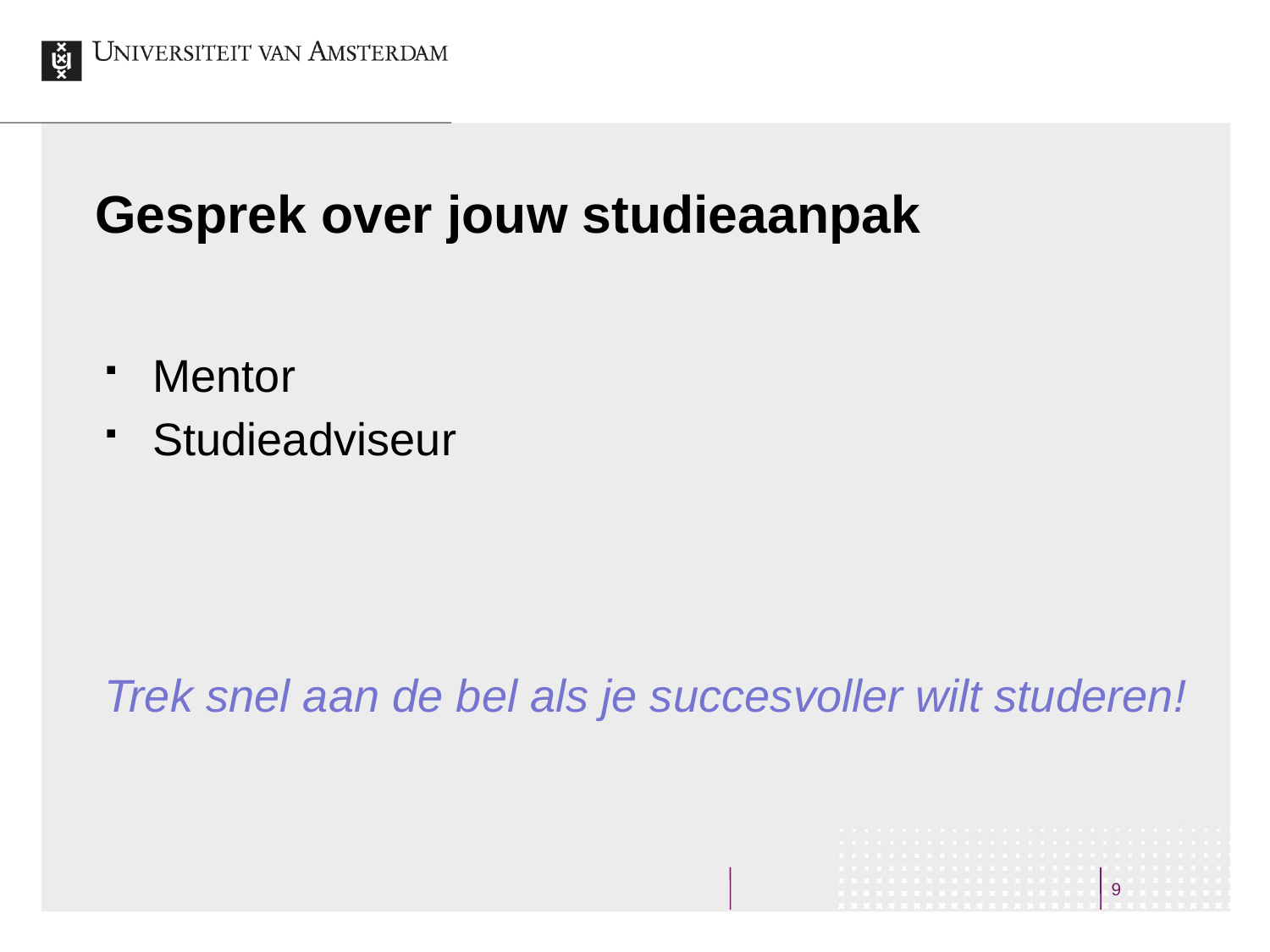

# Gesprek over jouw studieaanpak
Mentor
Studieadviseur

Trek snel aan de bel als je succesvoller wilt studeren!
9